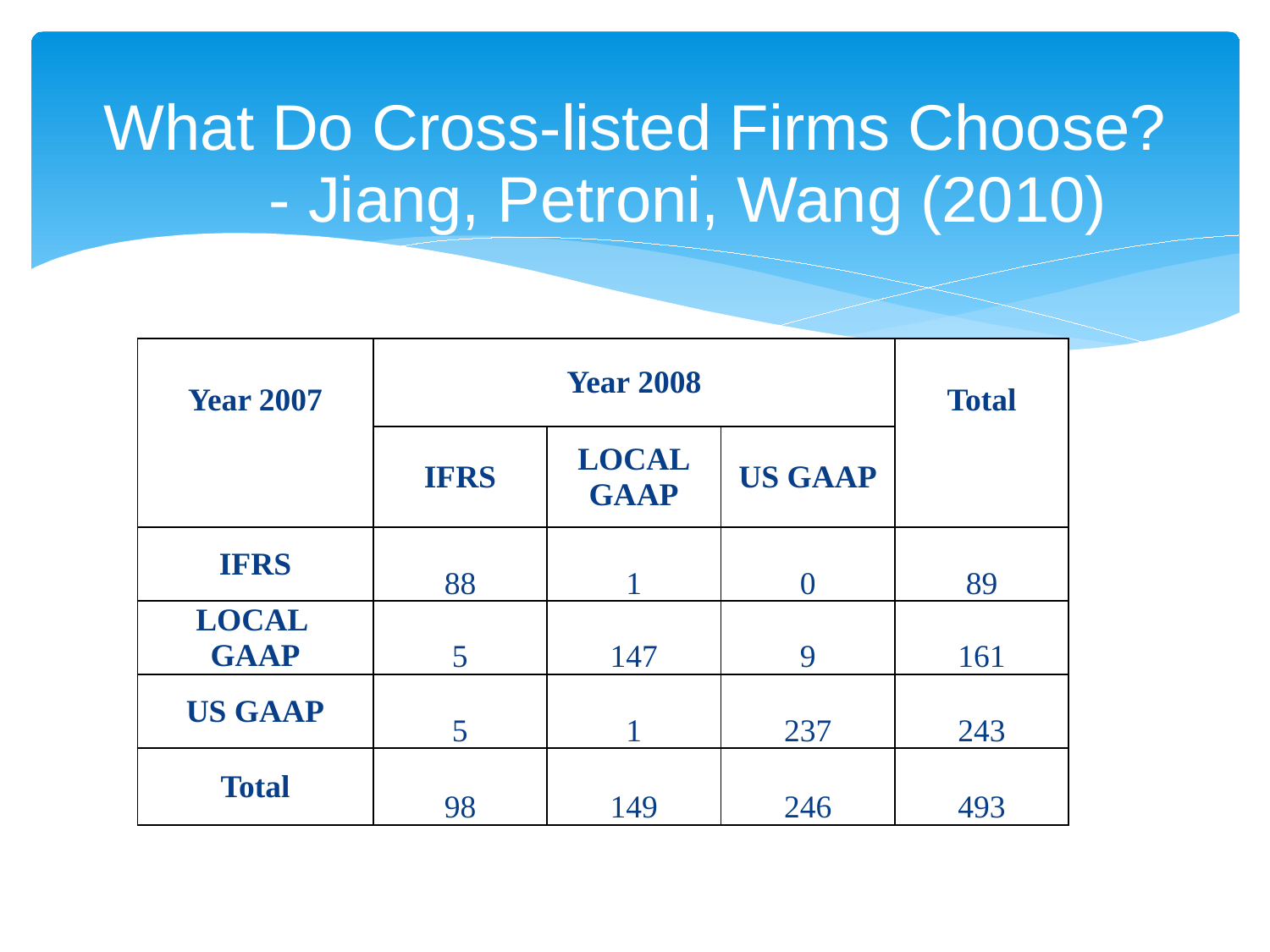

# What Do Cross-listed Firms Choose? - Jiang, Petroni, Wang (2010)
| Year 2007 | Year 2008 |  |  | Total |
| --- | --- | --- | --- | --- |
|  | IFRS | LOCAL GAAP | US GAAP |  |
| IFRS | 88 | 1 | 0 | 89 |
| LOCAL GAAP | 5 | 147 | 9 | 161 |
| US GAAP | 5 | 1 | 237 | 243 |
| Total | 98 | 149 | 246 | 493 |